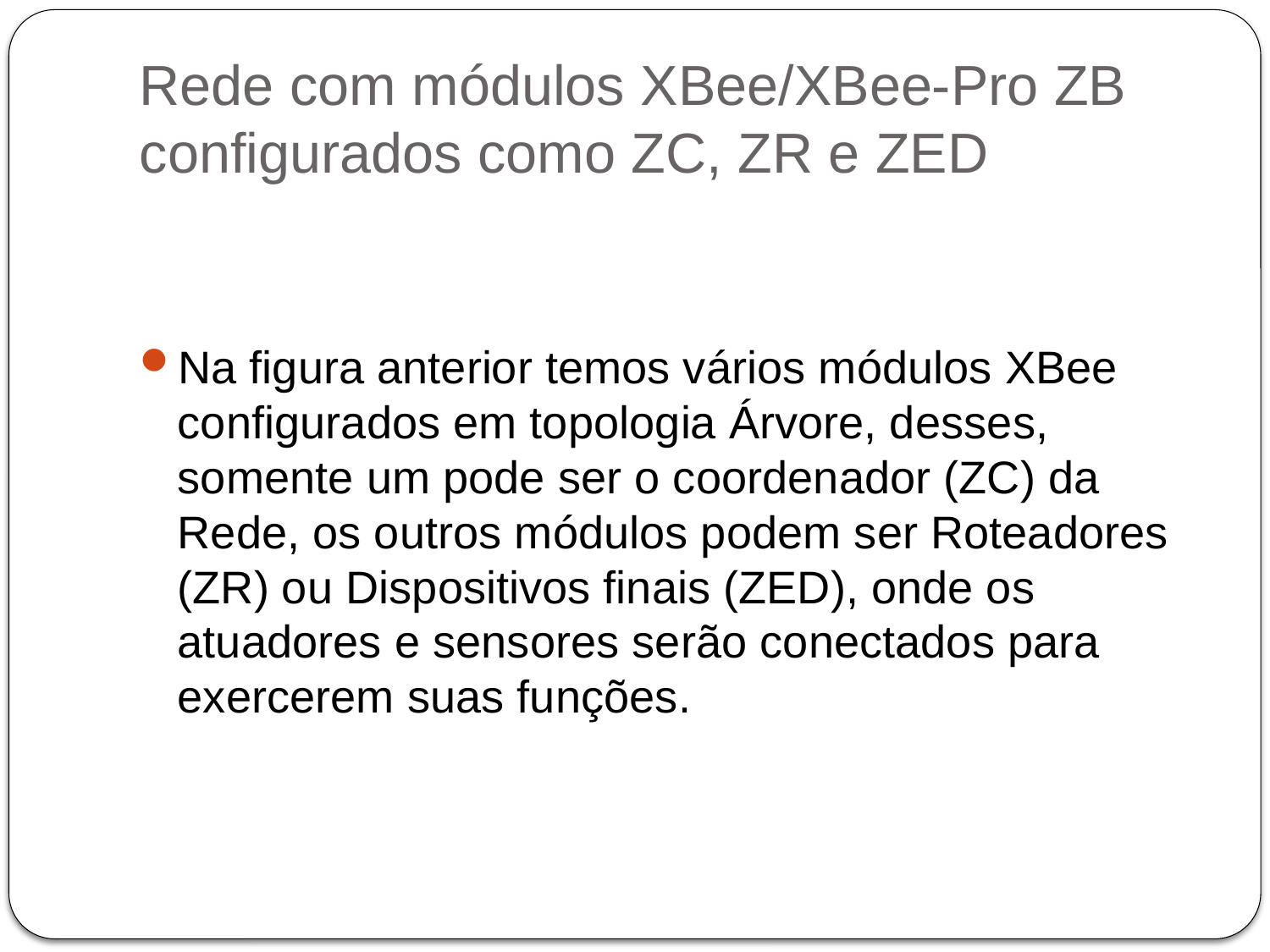

# Rede com módulos XBee/XBee-Pro ZB configurados como ZC, ZR e ZED

Na figura anterior temos vários módulos XBee configurados em topologia Árvore, desses, somente um pode ser o coordenador (ZC) da Rede, os outros módulos podem ser Roteadores (ZR) ou Dispositivos finais (ZED), onde os atuadores e sensores serão conectados para exercerem suas funções.